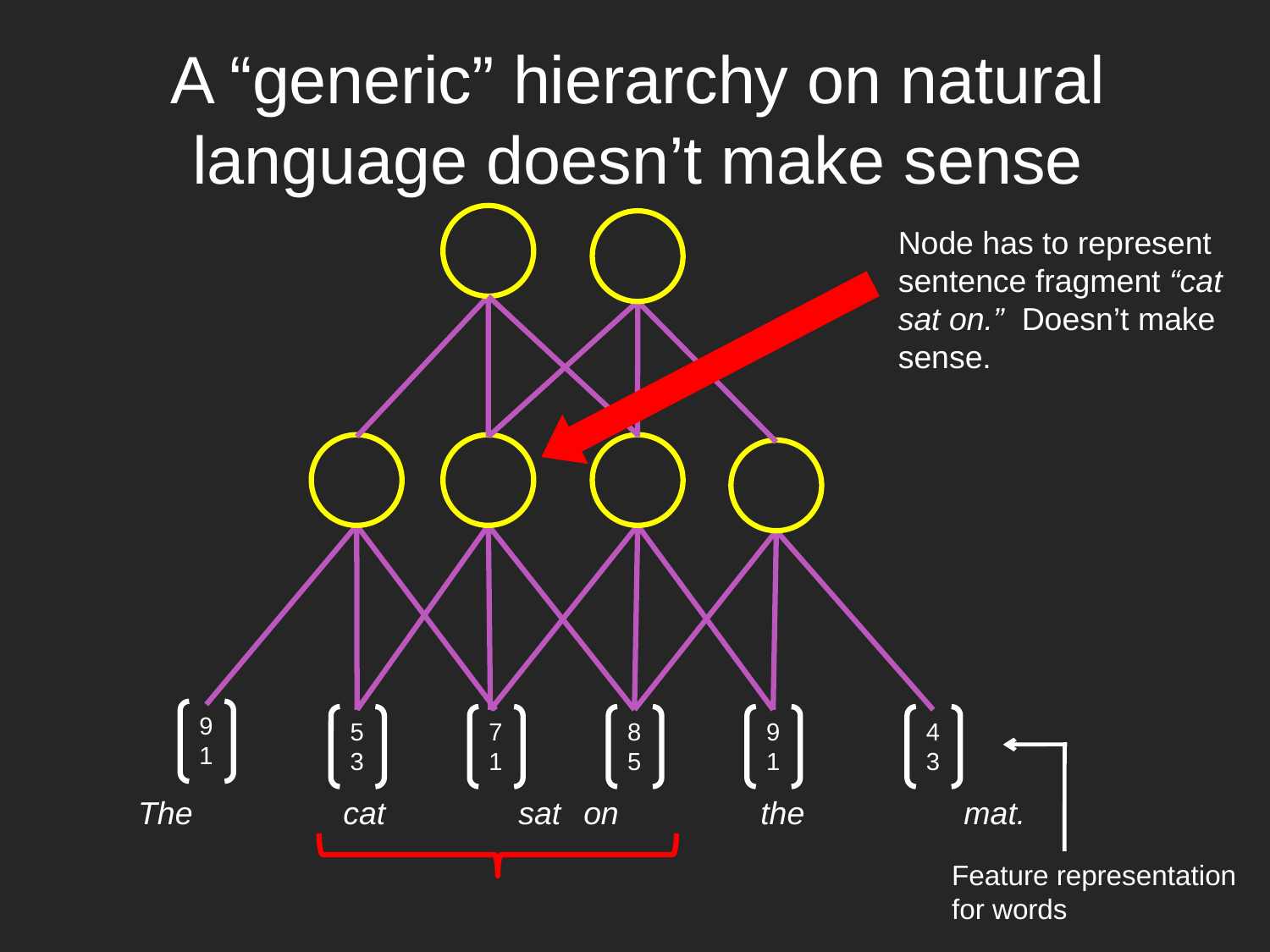

# A “generic” hierarchy on natural language doesn’t make sense

Node has to represent sentence fragment “cat sat on.”  Doesn’t make sense.

9
1

7
1

8
5

9
1

4
3

5
3
 The                 cat               sat
      on                the                  mat.
Feature representation for words